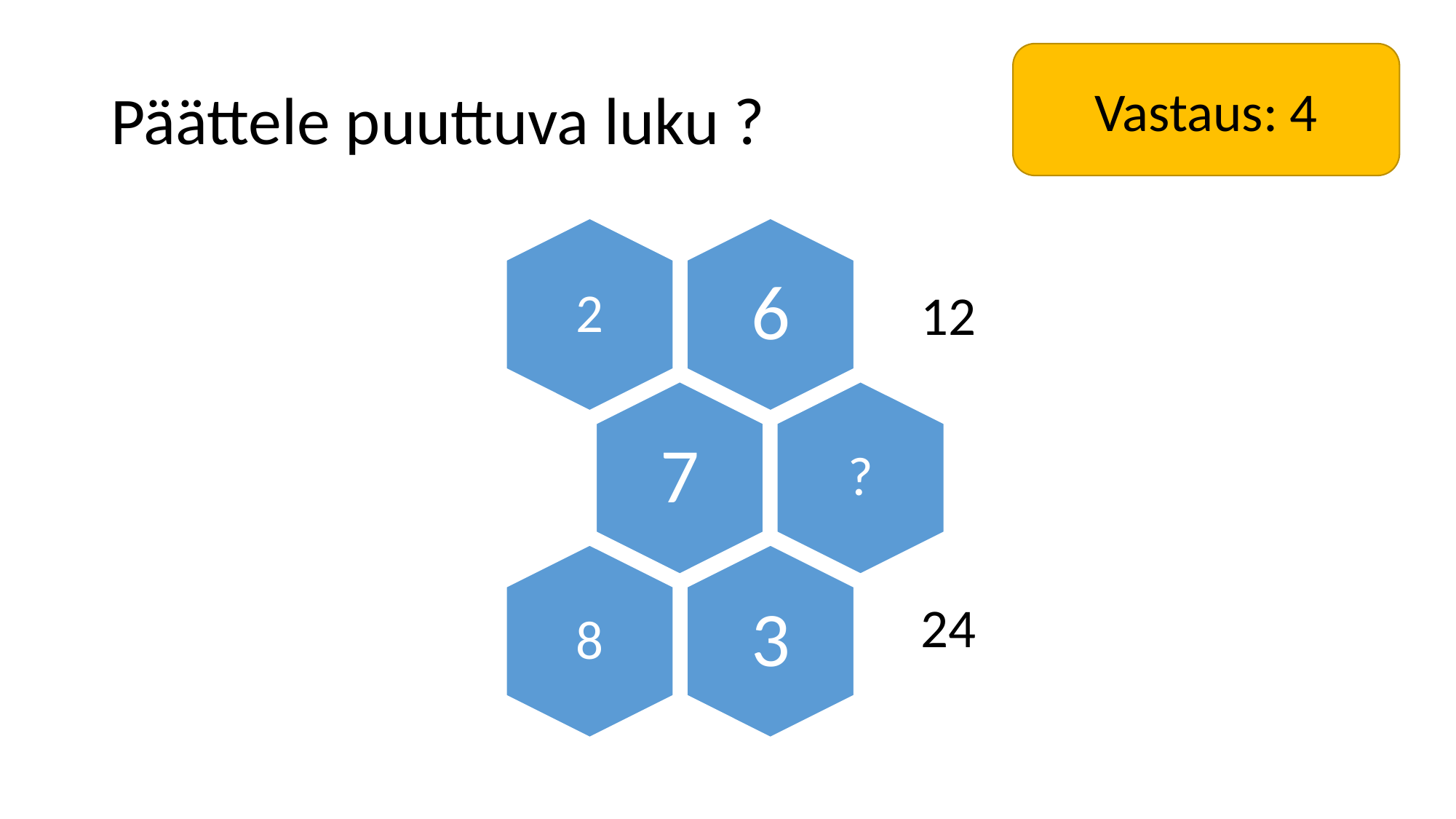

# Päättele puuttuva luku ?
Vastaus: 4
6
12
2
7

?
3
24
8